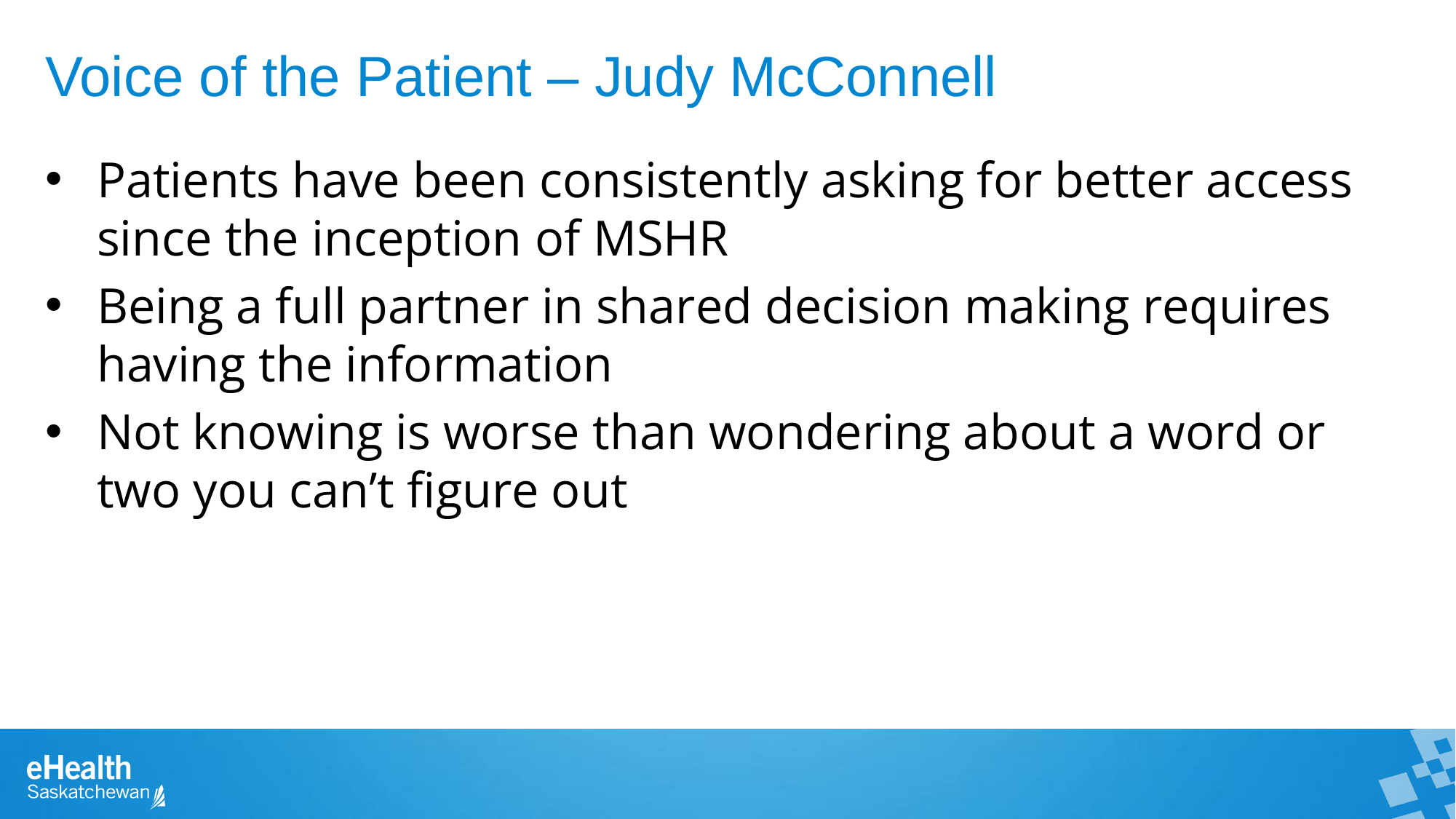

Voice of the Patient – Judy McConnell
Patients have been consistently asking for better access since the inception of MSHR
Being a full partner in shared decision making requires having the information
Not knowing is worse than wondering about a word or two you can’t figure out